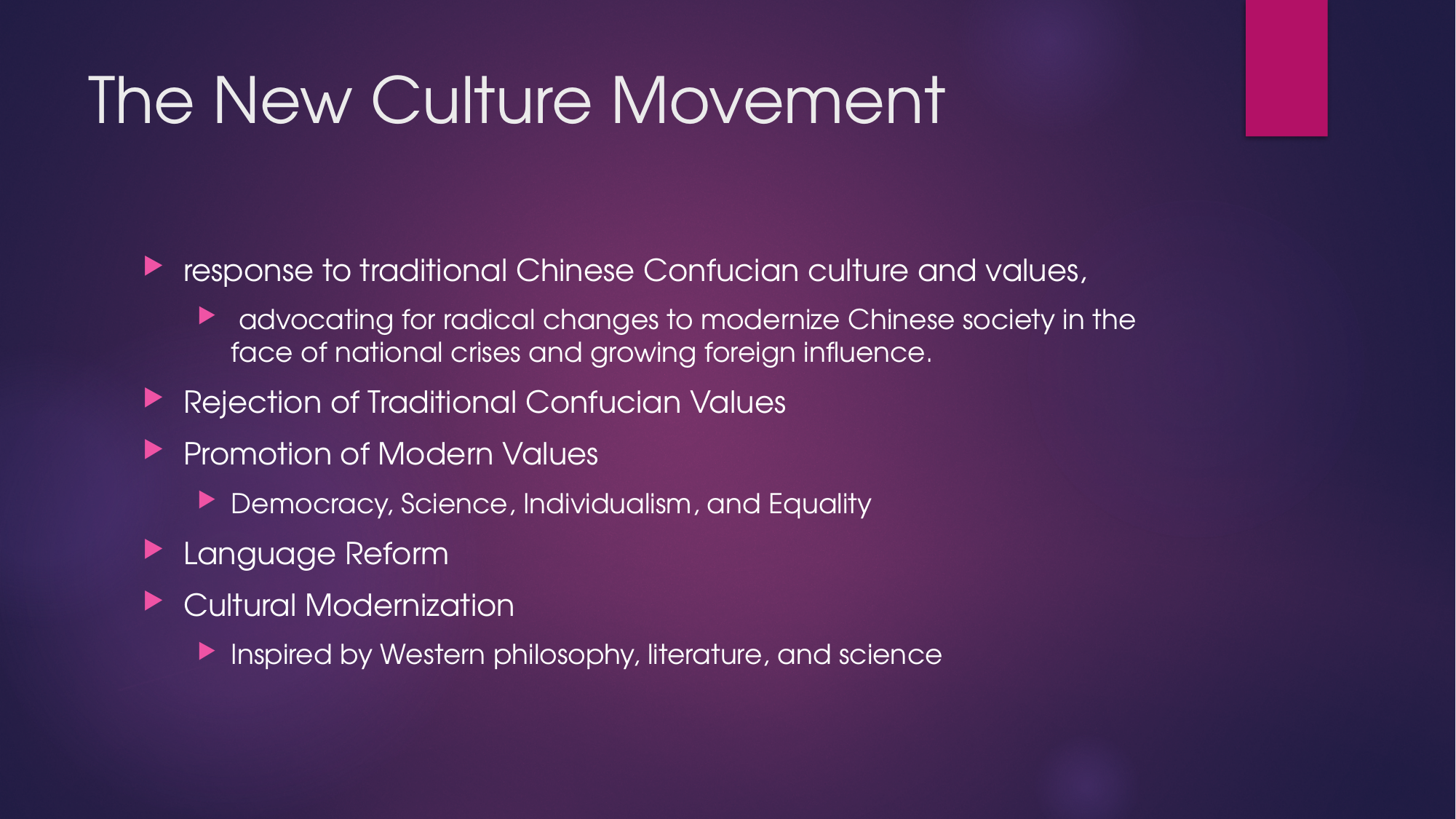

# The New Culture Movement
response to traditional Chinese Confucian culture and values,
 advocating for radical changes to modernize Chinese society in the face of national crises and growing foreign influence.
Rejection of Traditional Confucian Values
Promotion of Modern Values
Democracy, Science, Individualism, and Equality
Language Reform
Cultural Modernization
Inspired by Western philosophy, literature, and science